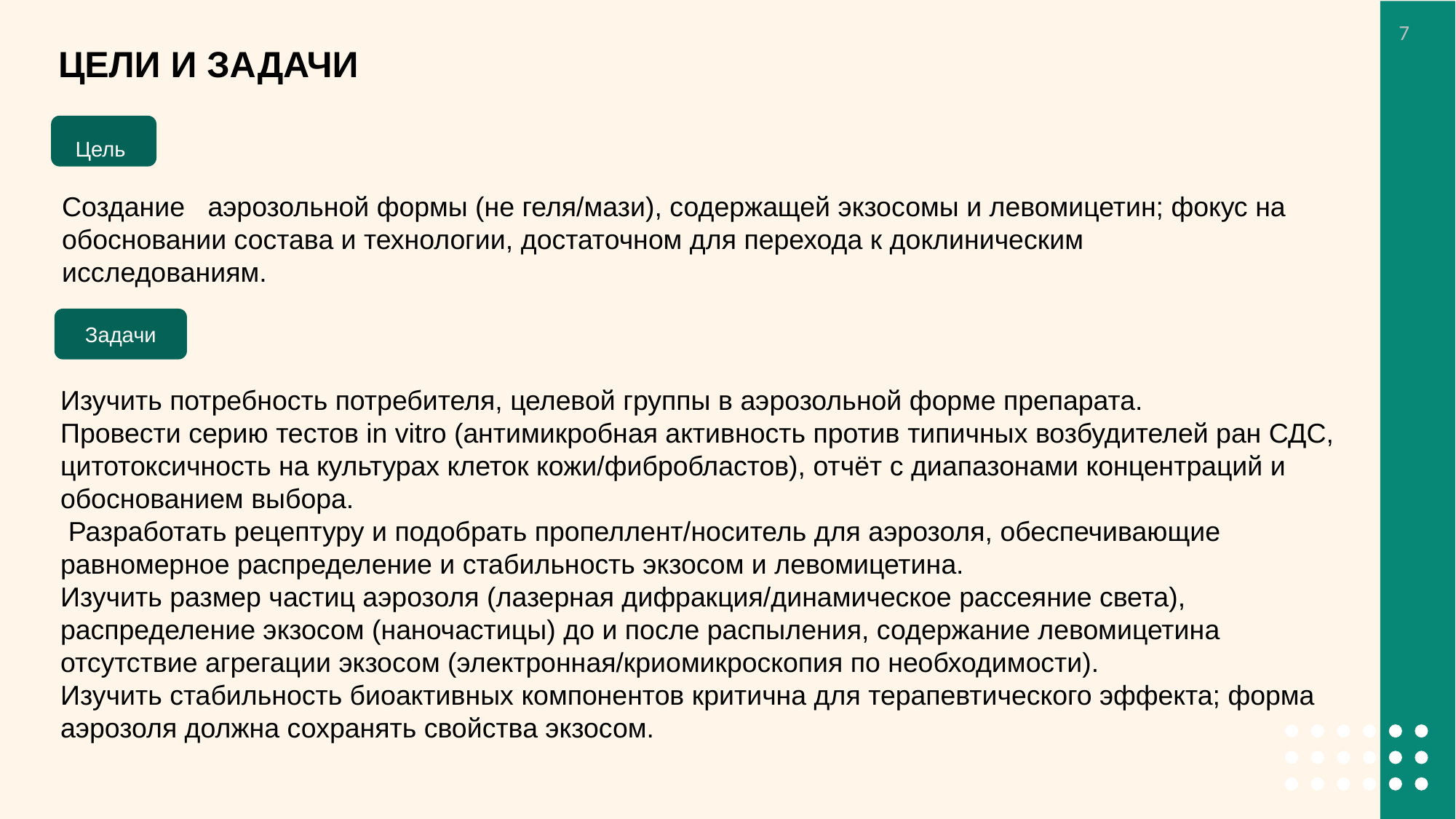

7
ЦЕЛИ И ЗАДАЧИ

Цель
Создание   аэрозольной формы (не геля/мази), содержащей экзосомы и левомицетин; фокус на обосновании состава и технологии, достаточном для перехода к доклиническим исследованиям.

Задачи
Изучить потребность потребителя, целевой группы в аэрозольной форме препарата.
Провести серию тестов in vitro (антимикробная активность против типичных возбудителей ран СДС, цитотоксичность на культурах клеток кожи/фибробластов), отчёт с диапазонами концентраций и обоснованием выбора.
 Разработать рецептуру и подобрать пропеллент/носитель для аэрозоля, обеспечивающие равномерное распределение и стабильность экзосом и левомицетина.
Изучить размер частиц аэрозоля (лазерная дифракция/динамическое рассеяние света), распределение экзосом (наночастицы) до и после распыления, содержание левомицетина отсутствие агрегации экзосом (электронная/криомикроскопия по необходимости).
Изучить стабильность биоактивных компонентов критична для терапевтического эффекта; форма аэрозоля должна сохранять свойства экзосом.